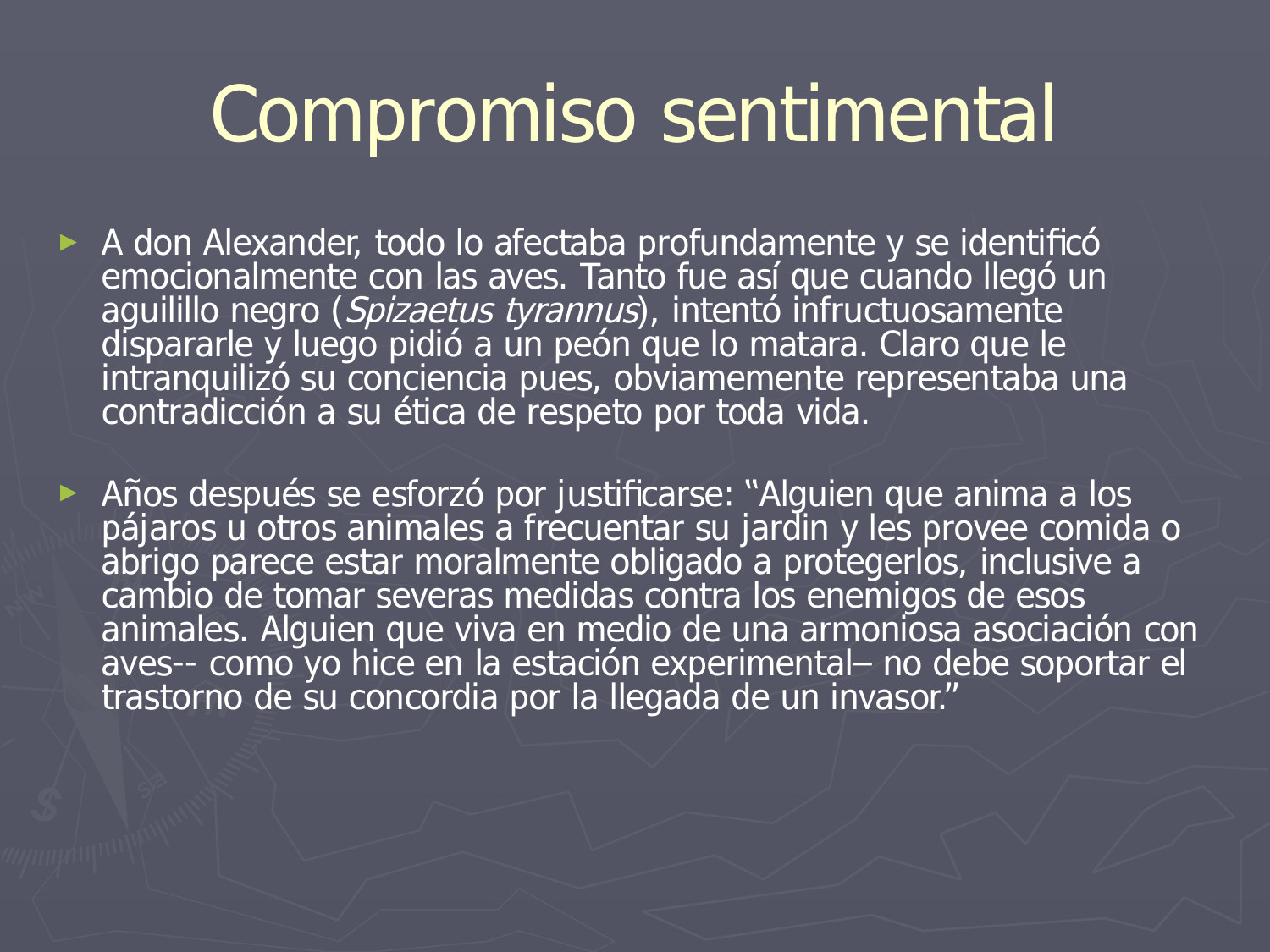

# Compromiso sentimental
A don Alexander, todo lo afectaba profundamente y se identificó emocionalmente con las aves. Tanto fue así que cuando llegó un aguilillo negro (Spizaetus tyrannus), intentó infructuosamente dispararle y luego pidió a un peón que lo matara. Claro que le intranquilizó su conciencia pues, obviamemente representaba una contradicción a su ética de respeto por toda vida.

Años después se esforzó por justificarse: “Alguien que anima a los pájaros u otros animales a frecuentar su jardin y les provee comida o abrigo parece estar moralmente obligado a protegerlos, inclusive a cambio de tomar severas medidas contra los enemigos de esos animales. Alguien que viva en medio de una armoniosa asociación con aves-- como yo hice en la estación experimental– no debe soportar el trastorno de su concordia por la llegada de un invasor.”